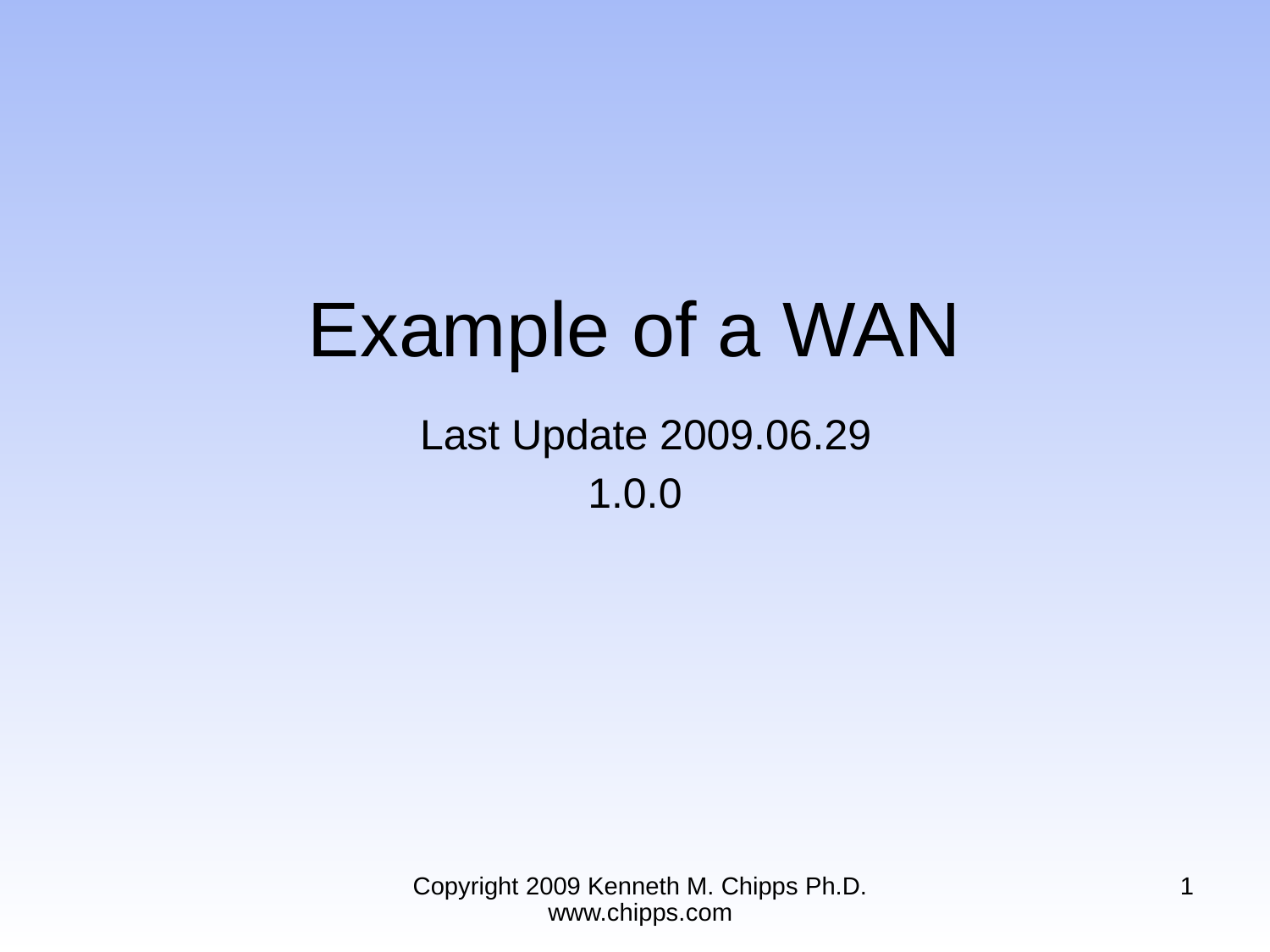

# Example of a WAN Last Update 2009.06.29 1.0.0
Copyright 2009 Kenneth M. Chipps Ph.D. www.chipps.com
1